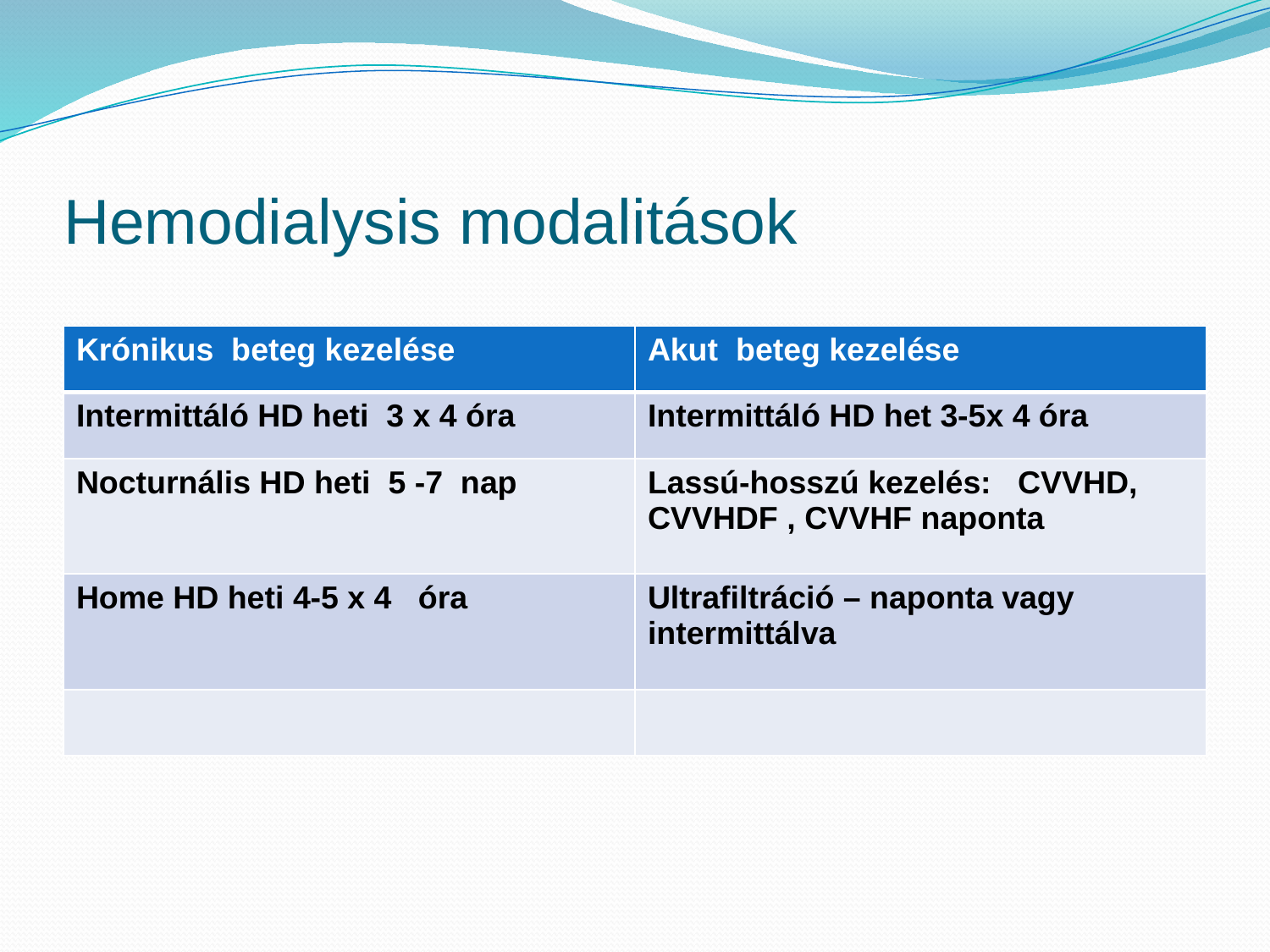

# Hemodialysis modalitások
| Krónikus beteg kezelése | Akut beteg kezelése |
| --- | --- |
| Intermittáló HD heti 3 x 4 óra | Intermittáló HD het 3-5x 4 óra |
| Nocturnális HD heti 5 -7 nap | Lassú-hosszú kezelés: CVVHD, CVVHDF , CVVHF naponta |
| Home HD heti 4-5 x 4 óra | Ultrafiltráció – naponta vagy intermittálva |
|  |  |